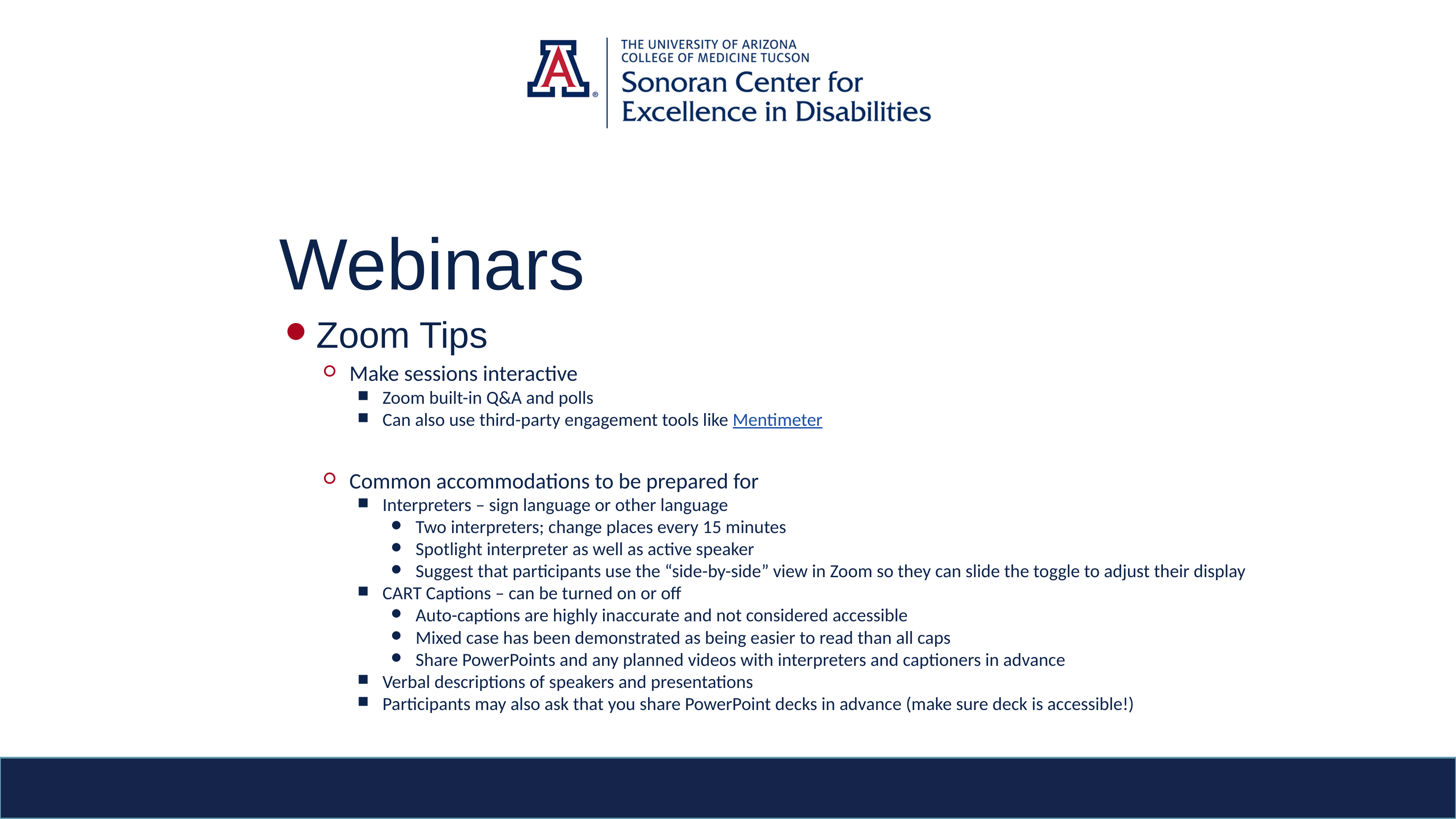

# Webinars

Zoom Tips
Make sessions interactive
Zoom built-in Q&A and polls
Can also use third-party engagement tools like Mentimeter

Common accommodations to be prepared for
Interpreters – sign language or other language
Two interpreters; change places every 15 minutes
Spotlight interpreter as well as active speaker
Suggest that participants use the “side-by-side” view in Zoom so they can slide the toggle to adjust their display
CART Captions – can be turned on or off
Auto-captions are highly inaccurate and not considered accessible
Mixed case has been demonstrated as being easier to read than all caps
Share PowerPoints and any planned videos with interpreters and captioners in advance
Verbal descriptions of speakers and presentations
Participants may also ask that you share PowerPoint decks in advance (make sure deck is accessible!)